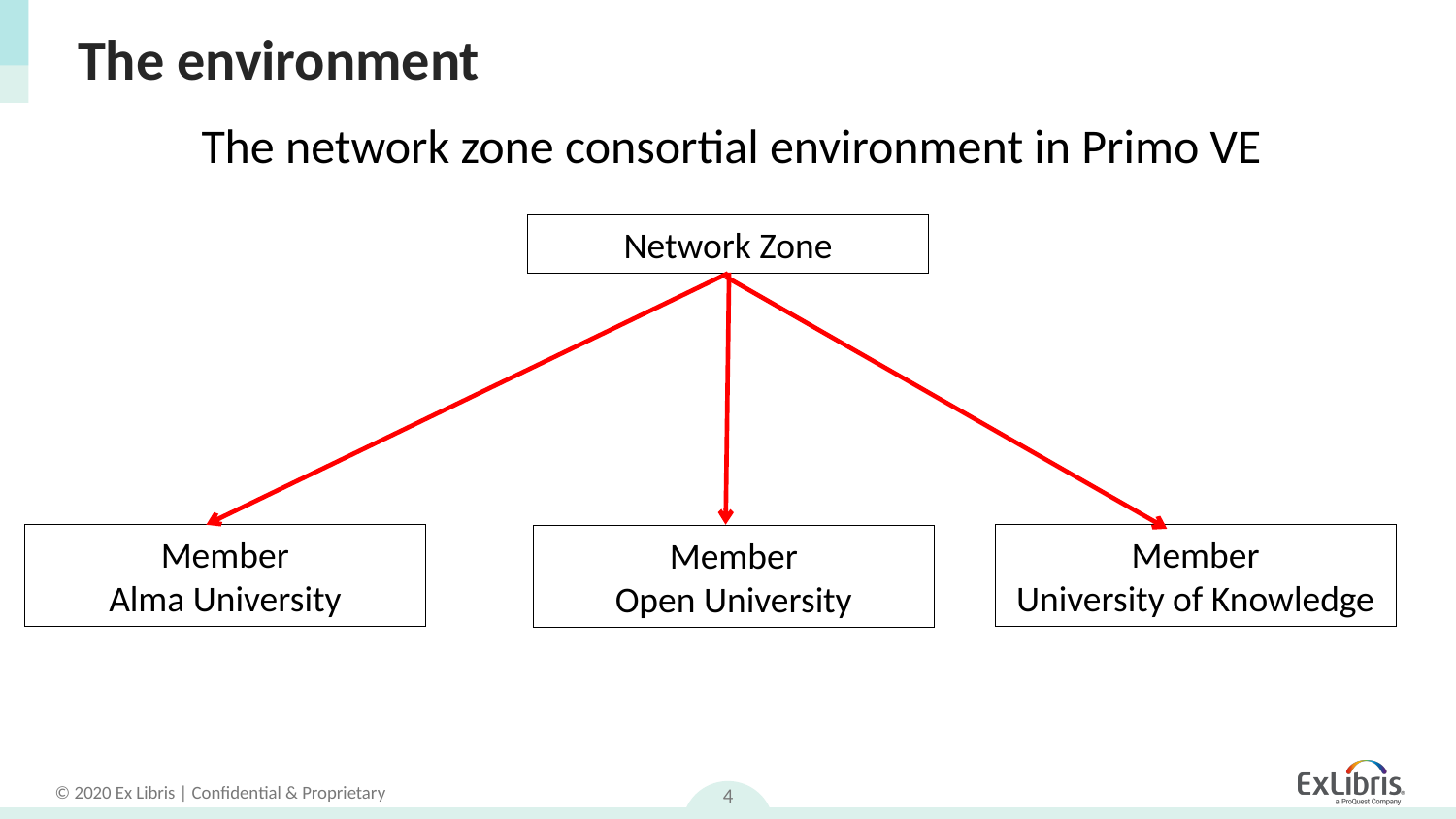

# The environment
The network zone consortial environment in Primo VE
Network Zone
Member
University of Knowledge
Member
Alma University
Member
Open University
4